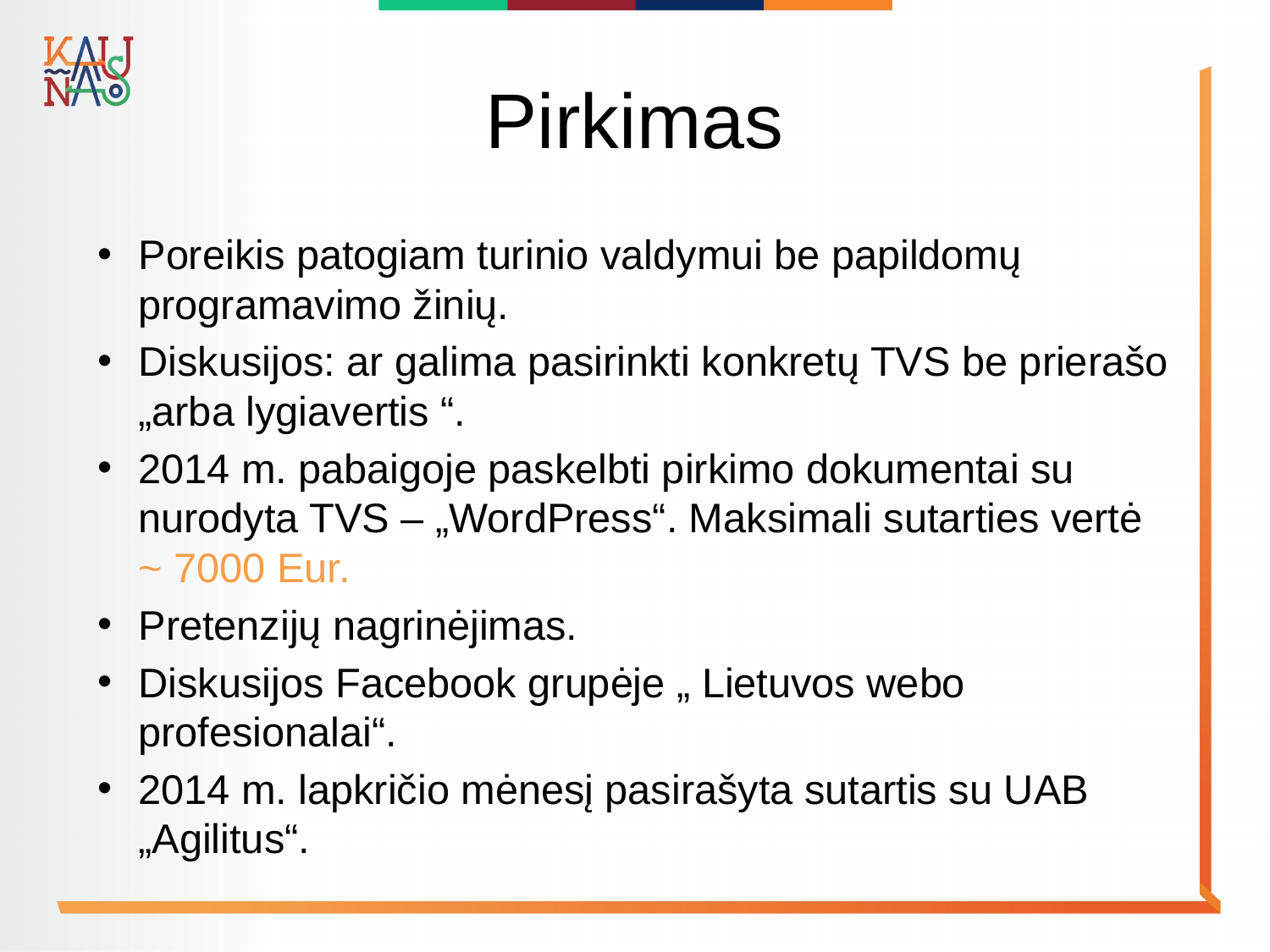

# Pirkimas
Poreikis patogiam turinio valdymui be papildomų programavimo žinių.
Diskusijos: ar galima pasirinkti konkretų TVS be prierašo „arba lygiavertis “.
2014 m. pabaigoje paskelbti pirkimo dokumentai su nurodyta TVS – „WordPress“. Maksimali sutarties vertė ~ 7000 Eur.
Pretenzijų nagrinėjimas.
Diskusijos Facebook grupėje „ Lietuvos webo profesionalai“.
2014 m. lapkričio mėnesį pasirašyta sutartis su UAB „Agilitus“.